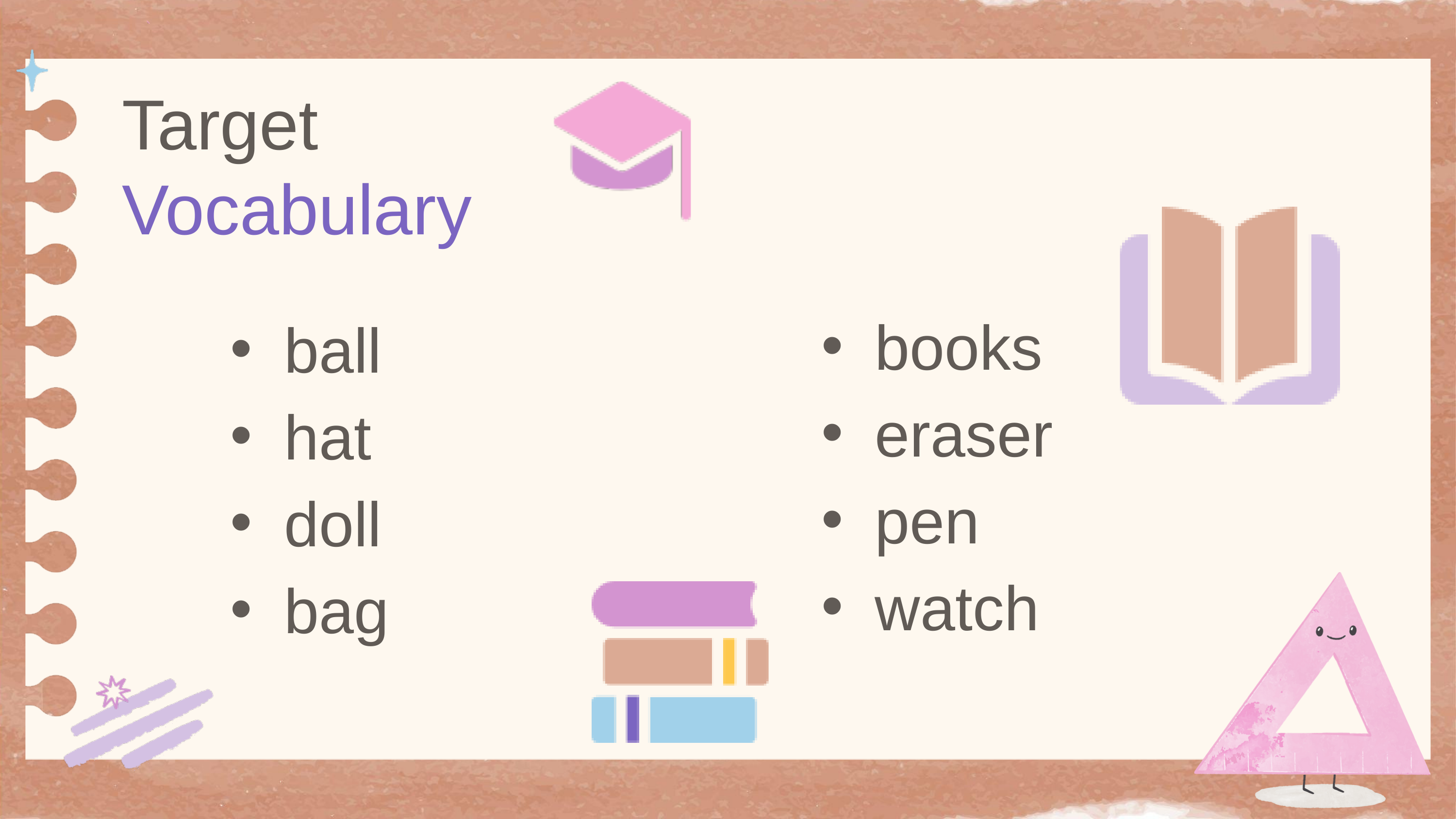

Target
Vocabulary

books
eraser
pen
watch
ball
hat
doll
bag